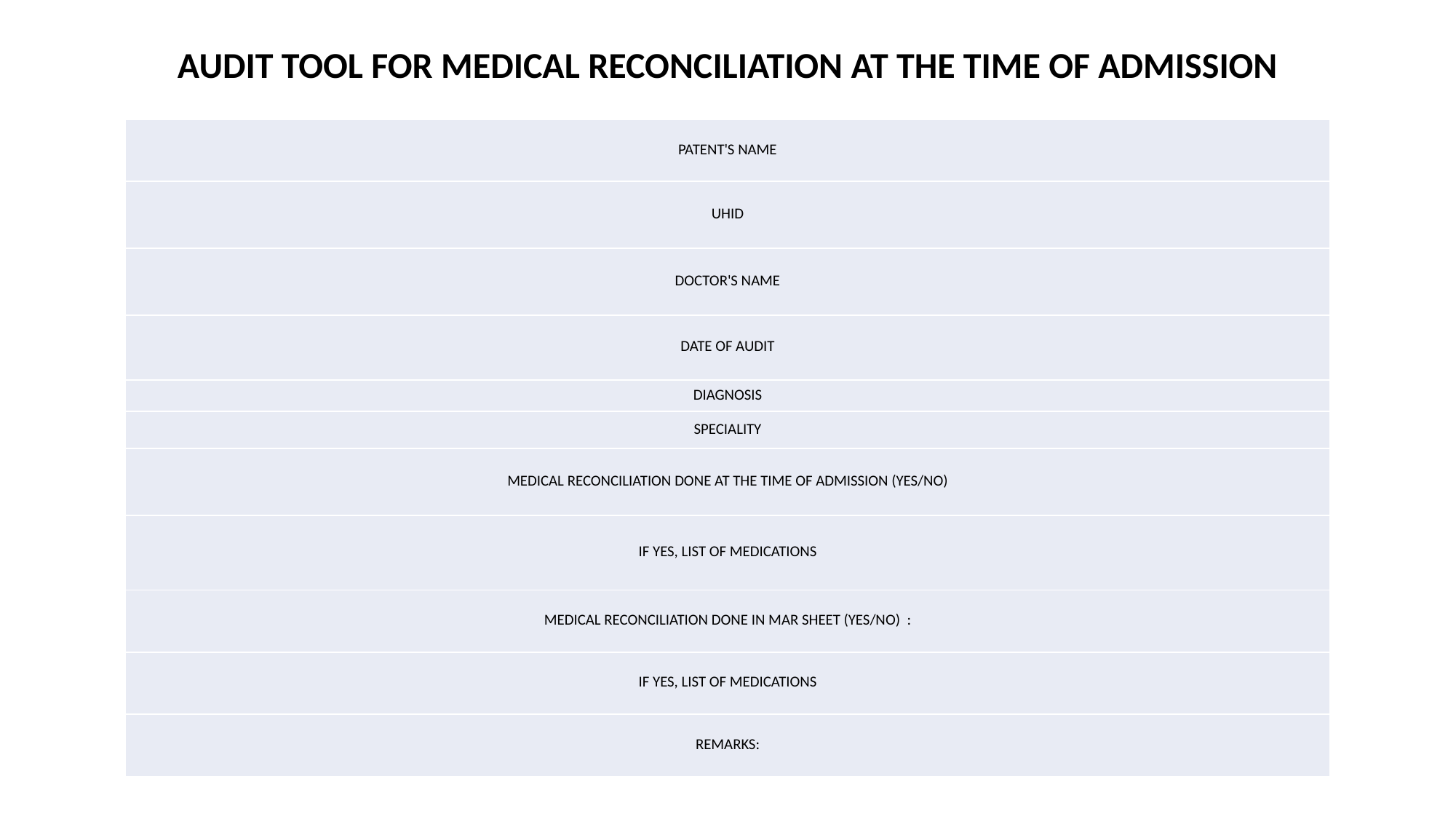

AUDIT TOOL FOR MEDICAL RECONCILIATION AT THE TIME OF ADMISSION
| PATENT'S NAME |
| --- |
| UHID |
| DOCTOR'S NAME |
| DATE OF AUDIT |
| DIAGNOSIS |
| SPECIALITY |
| MEDICAL RECONCILIATION DONE AT THE TIME OF ADMISSION (YES/NO) |
| IF YES, LIST OF MEDICATIONS |
| MEDICAL RECONCILIATION DONE IN MAR SHEET (YES/NO) : |
| IF YES, LIST OF MEDICATIONS |
| REMARKS: |